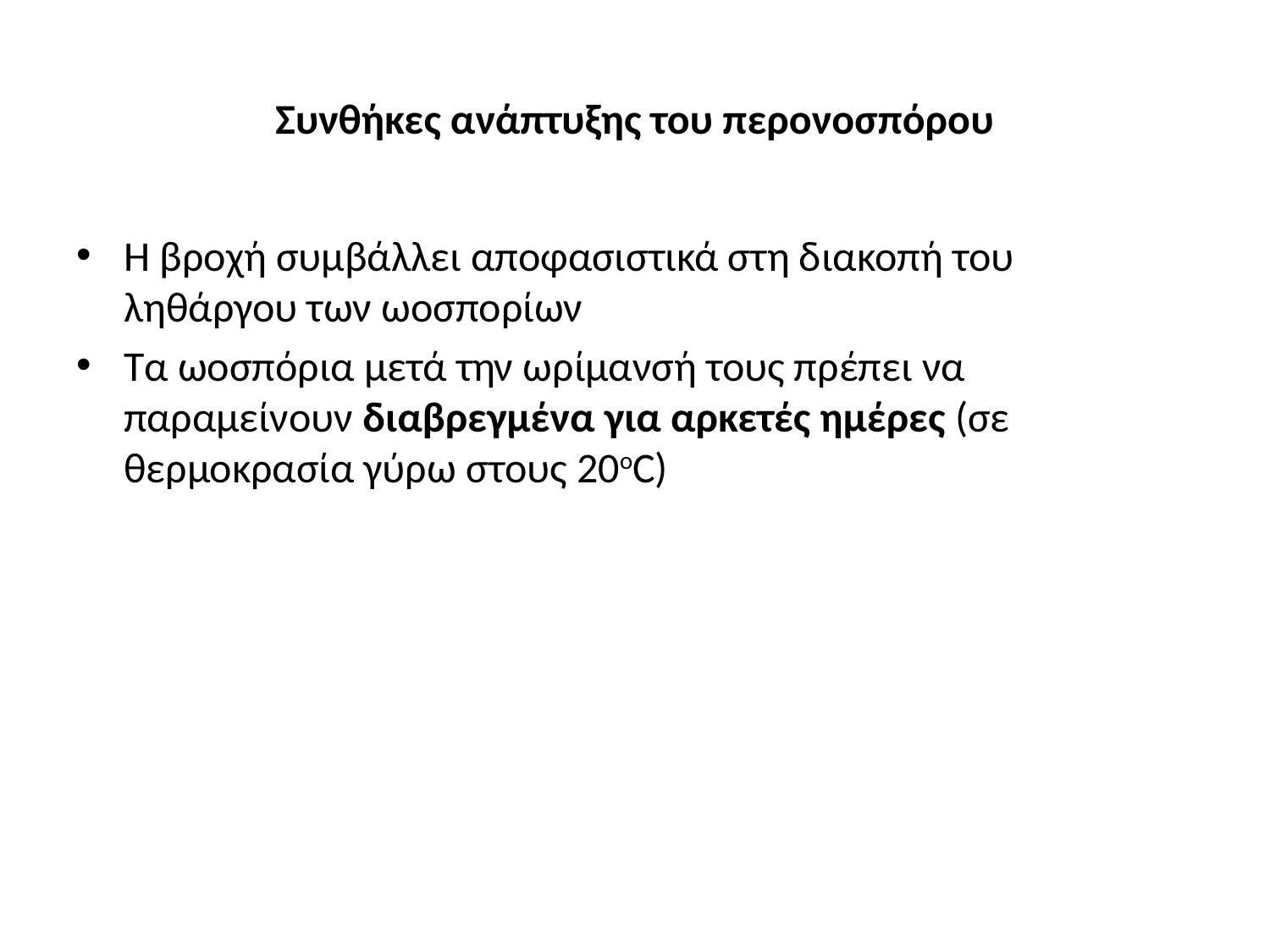

# Συνθήκες ανάπτυξης του περονοσπόρου
Η βροχή συμβάλλει αποφασιστικά στη διακοπή του ληθάργου των ωοσπορίων
Τα ωοσπόρια μετά την ωρίμανσή τους πρέπει να παραμείνουν διαβρεγμένα για αρκετές ημέρες (σε θερμοκρασία γύρω στους 20οC)